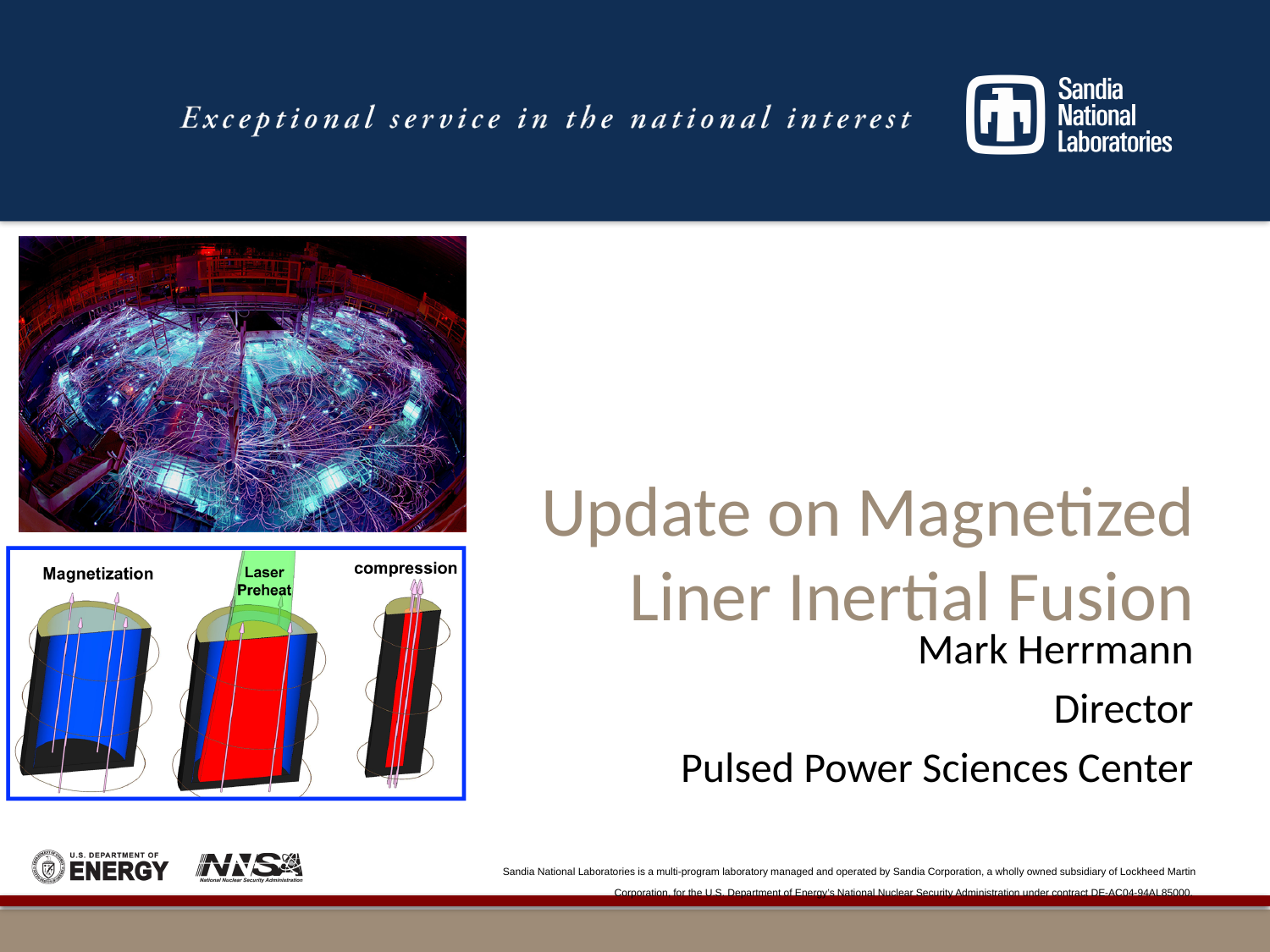

# Update on Magnetized Liner Inertial Fusion
Mark Herrmann
Director
Pulsed Power Sciences Center